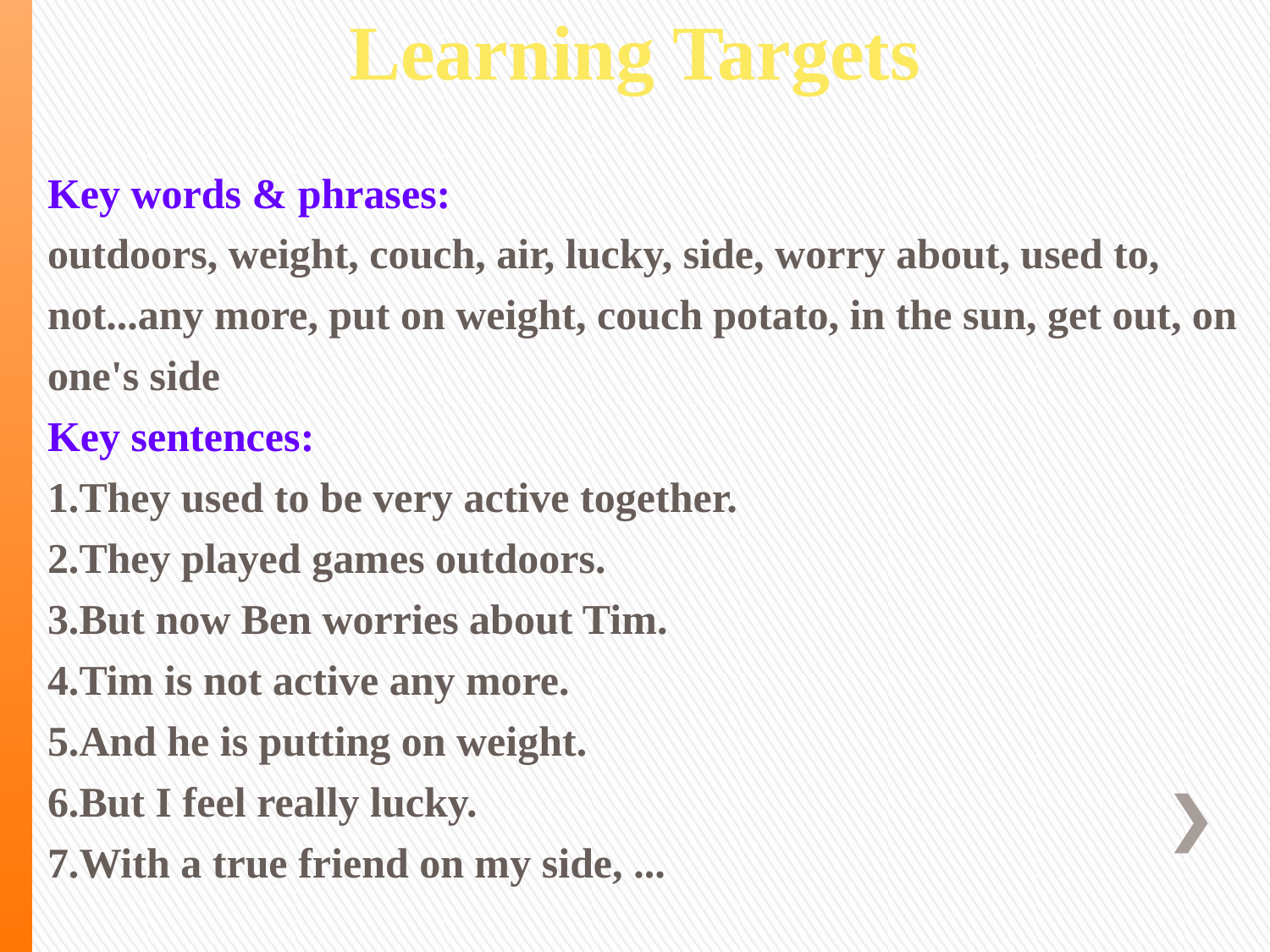

Learning Targets
Key words & phrases:
outdoors, weight, couch, air, lucky, side, worry about, used to, not...any more, put on weight, couch potato, in the sun, get out, on one's side
Key sentences:
1.They used to be very active together.
2.They played games outdoors.
3.But now Ben worries about Tim.
4.Tim is not active any more.
5.And he is putting on weight.
6.But I feel really lucky.
7.With a true friend on my side, ...